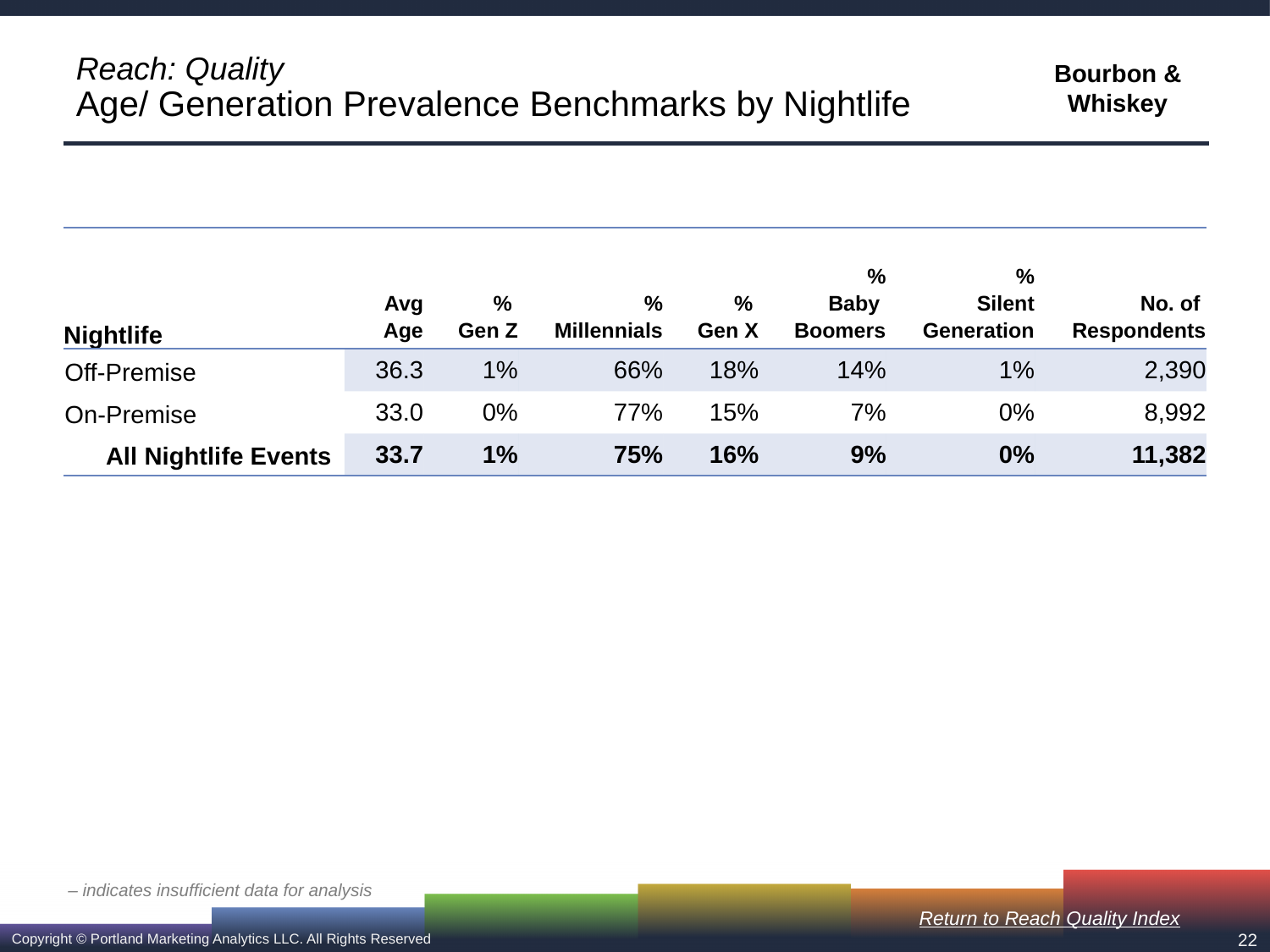

# Reach: Quality Age/ Generation Prevalence Benchmarks by Nightlife
| Nightlife | Avg Age | % Gen Z | % Millennials | % Gen X | % Baby Boomers | % Silent Generation | No. of Respondents |
| --- | --- | --- | --- | --- | --- | --- | --- |
| Off-Premise | 36.3 | 1% | 66% | 18% | 14% | 1% | 2,390 |
| On-Premise | 33.0 | 0% | 77% | 15% | 7% | 0% | 8,992 |
| All Nightlife Events | 33.7 | 1% | 75% | 16% | 9% | 0% | 11,382 |
– indicates insufficient data for analysis
Return to Reach Quality Index
22